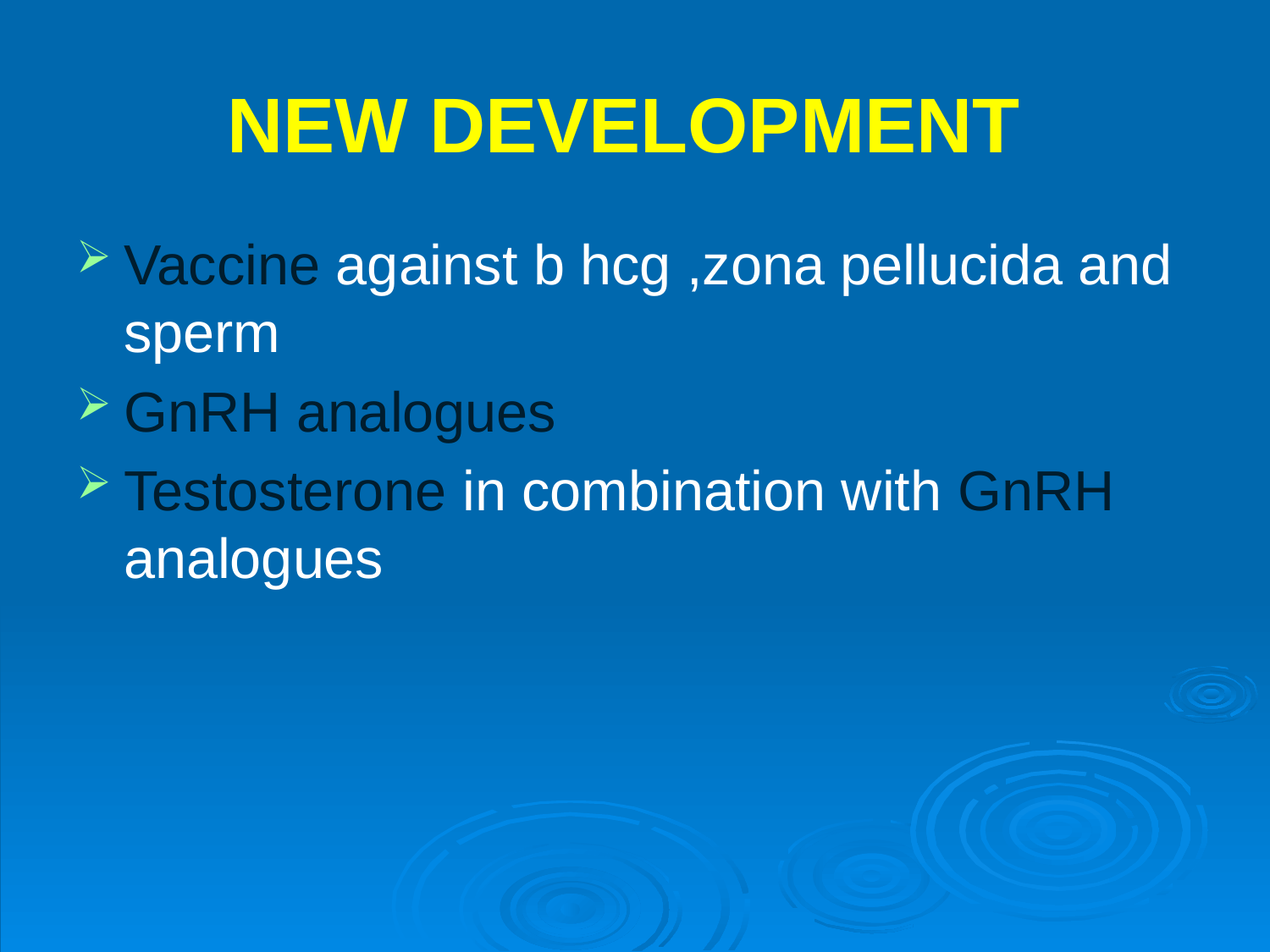

# NEW DEVELOPMENT
Vaccine against b hcg ,zona pellucida and sperm
GnRH analogues
Testosterone in combination with GnRH analogues